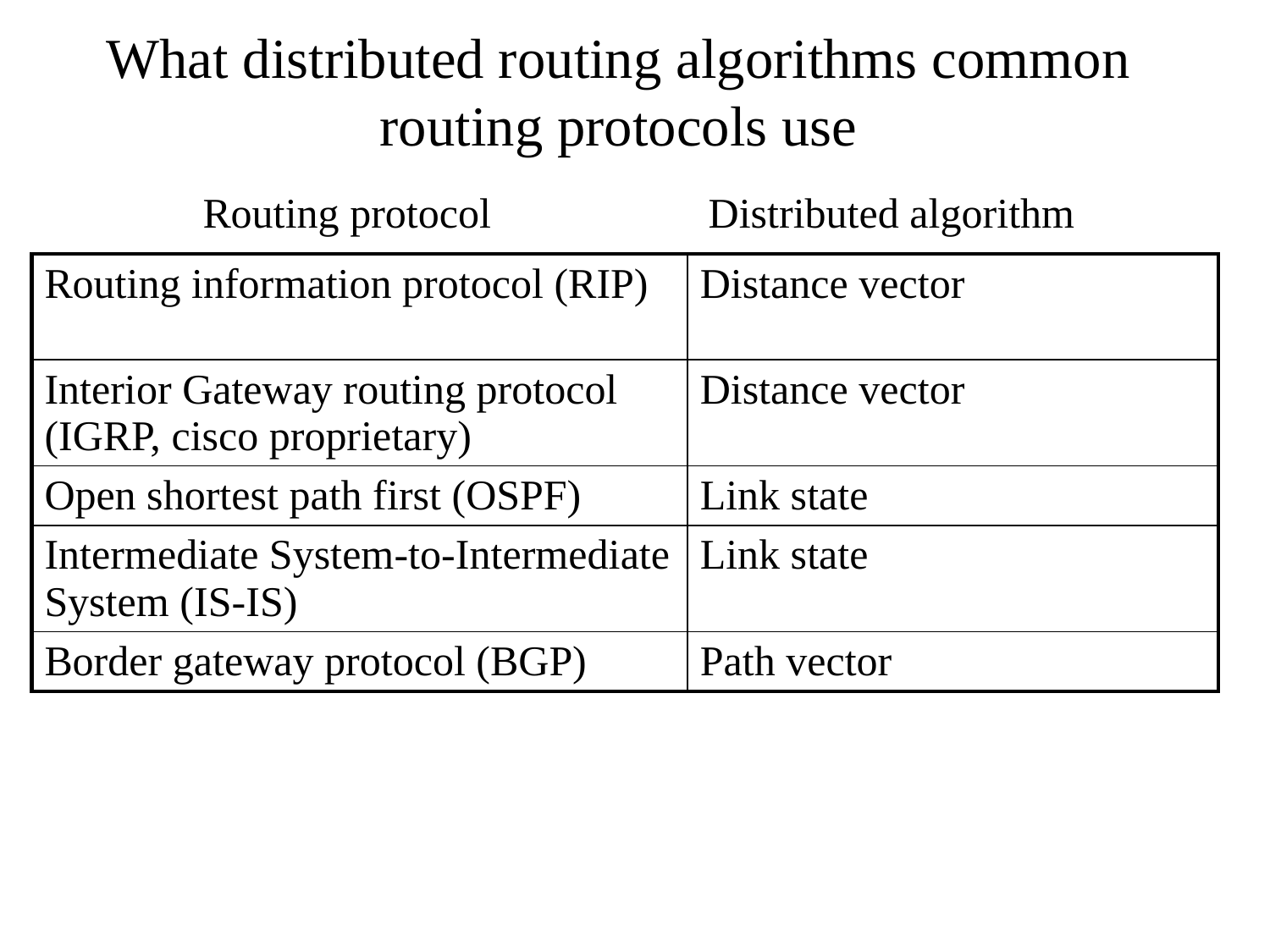

# What distributed routing algorithms common routing protocols use
Routing protocol
Distributed algorithm
| Routing information protocol (RIP) | Distance vector |
| --- | --- |
| Interior Gateway routing protocol (IGRP, cisco proprietary) | Distance vector |
| Open shortest path first (OSPF) | Link state |
| Intermediate System-to-Intermediate System (IS-IS) | Link state |
| Border gateway protocol (BGP) | Path vector |